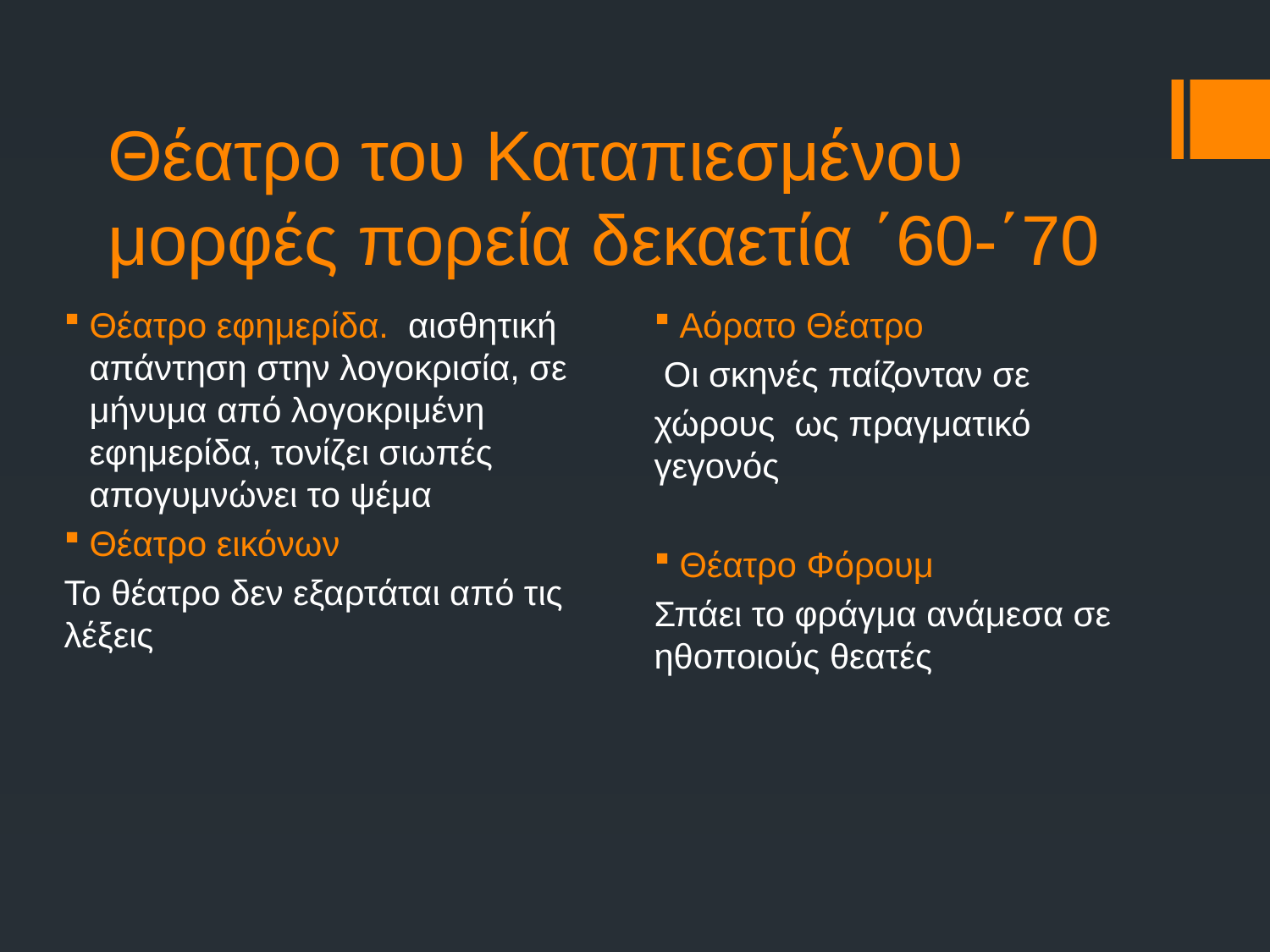

# Θέατρο του Καταπιεσμένου μορφές πορεία δεκαετία ΄60-΄70
Θέατρο εφημερίδα.  αισθητική απάντηση στην λογοκρισία, σε μήνυμα από λογοκριμένη εφημερίδα, τονίζει σιωπές απογυμνώνει το ψέμα
Θέατρο εικόνων
Το θέατρο δεν εξαρτάται από τις λέξεις
Αόρατο Θέατρο
 Οι σκηνές παίζονταν σε
χώρους  ως πραγματικό  γεγονός

Θέατρο Φόρουμ
Σπάει το φράγμα ανάμεσα σε ηθοποιούς θεατές